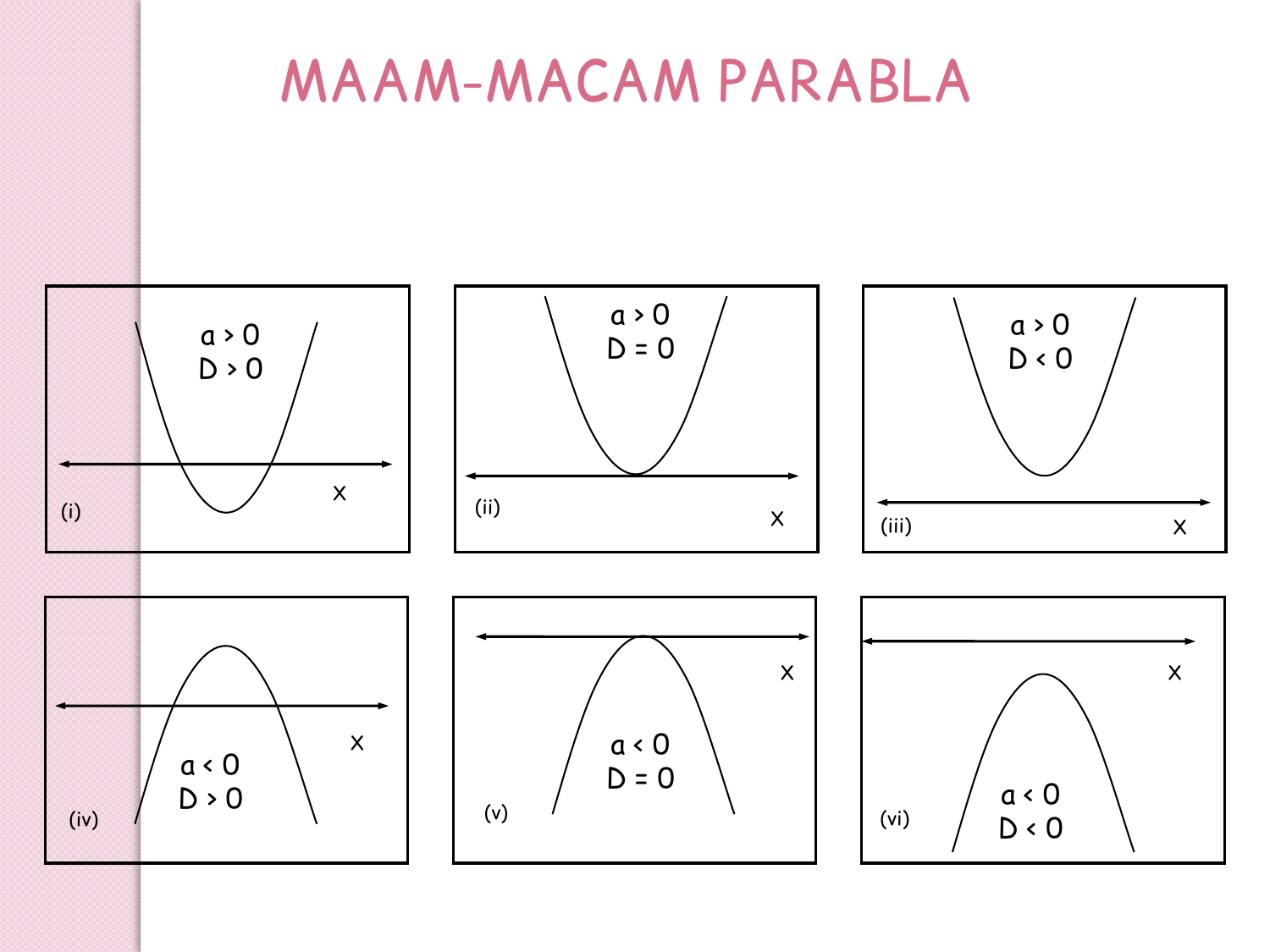

MAAM-MACAM PARABLA

(ii)
a > 0
D = 0

(iii)
X
a > 0
D < 0
a > 0
D > 0

X
(i)
X

X
(v)

X

(vi)

X
(iv)
a < 0
D = 0
a < 0
D > 0
a < 0
D < 0